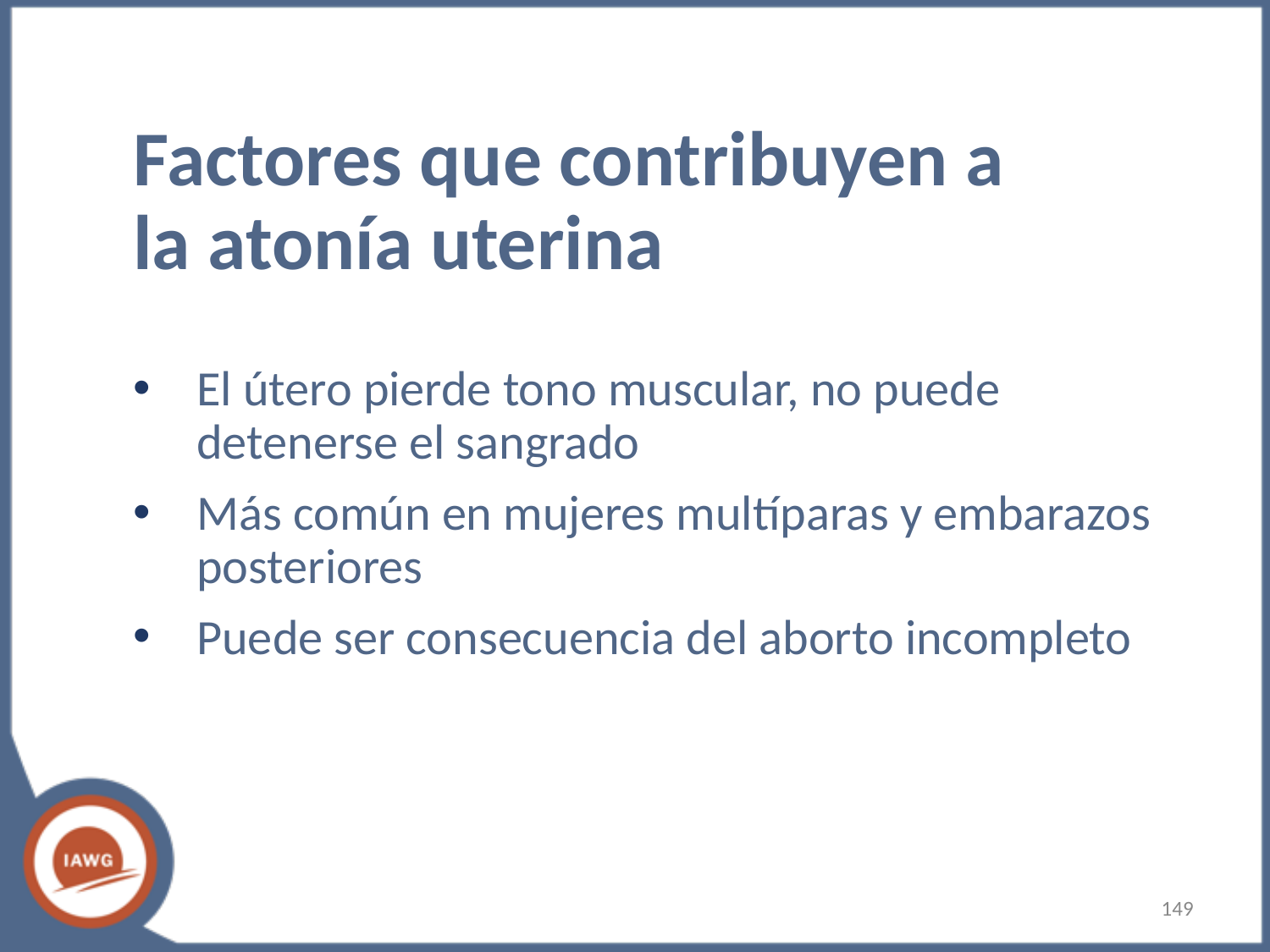

# Factores que contribuyen a la atonía uterina
El útero pierde tono muscular, no puede detenerse el sangrado
Más común en mujeres multíparas y embarazos posteriores
Puede ser consecuencia del aborto incompleto
149